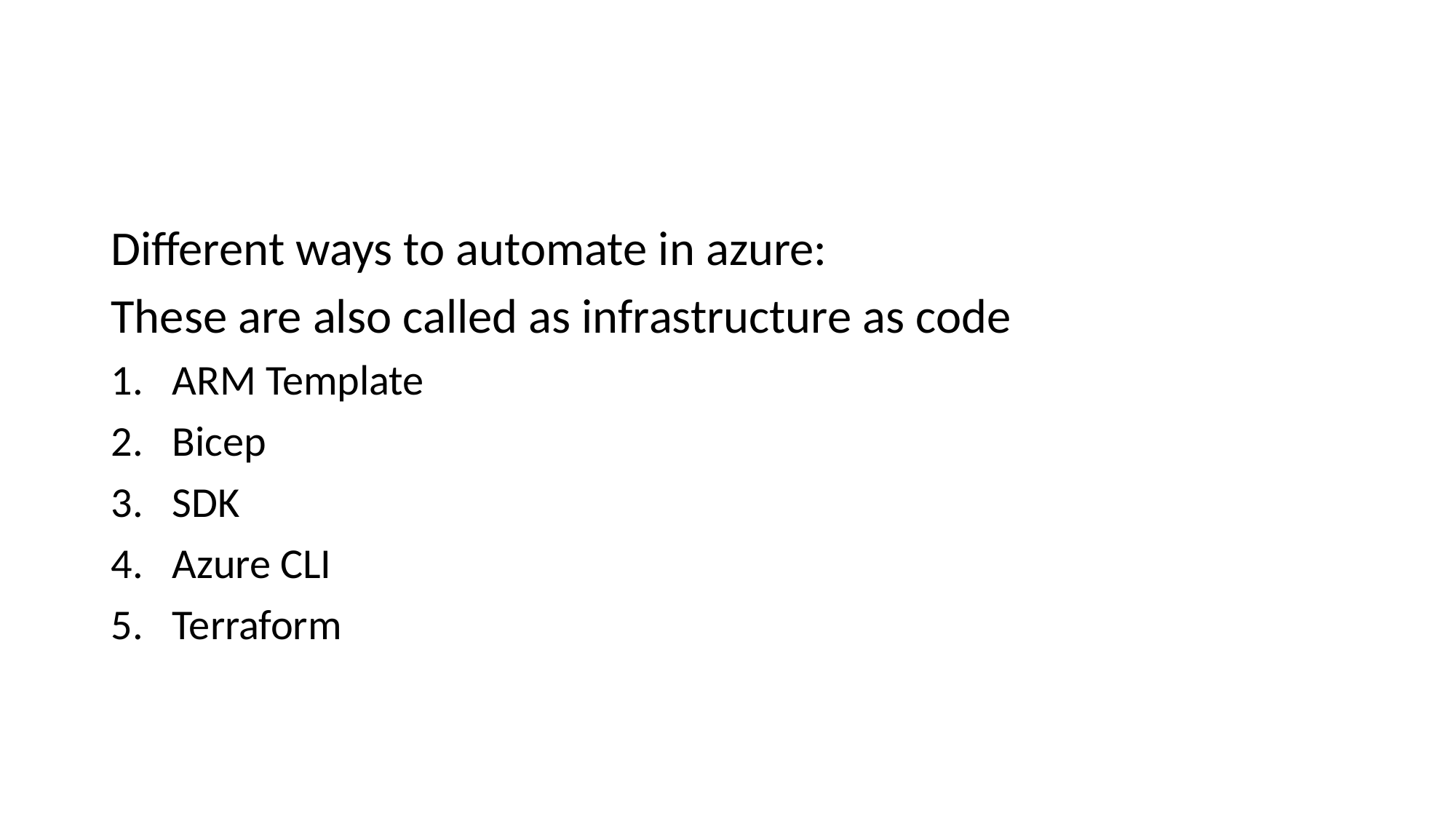

#
Different ways to automate in azure:
These are also called as infrastructure as code
ARM Template
Bicep
SDK
Azure CLI
Terraform